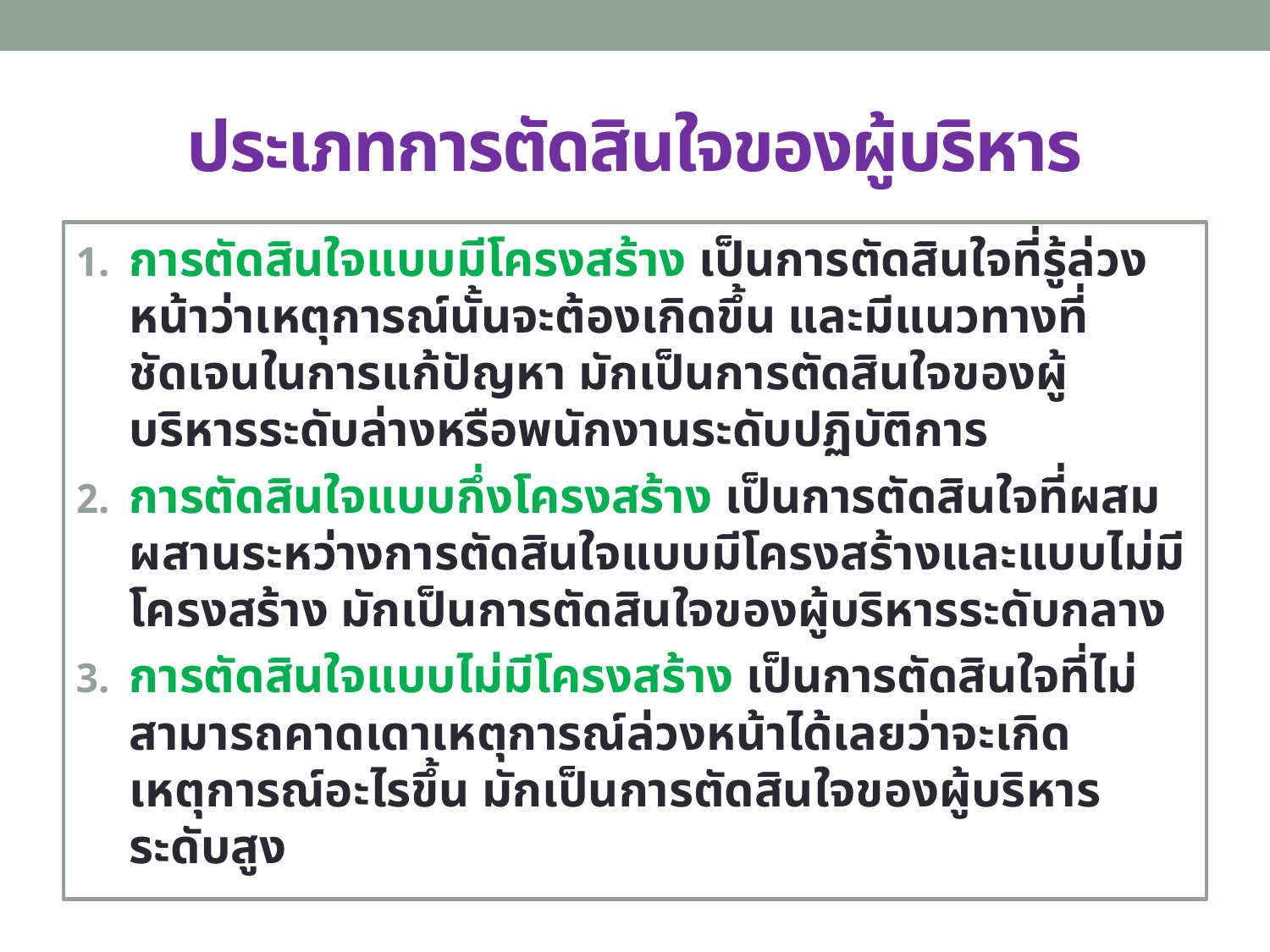

# ประเภทการตัดสินใจของผู้บริหาร
การตัดสินใจแบบมีโครงสร้าง เป็นการตัดสินใจที่รู้ล่วงหน้าว่าเหตุการณ์นั้นจะต้องเกิดขึ้น และมีแนวทางที่ชัดเจนในการแก้ปัญหา มักเป็นการตัดสินใจของผู้บริหารระดับล่างหรือพนักงานระดับปฏิบัติการ
การตัดสินใจแบบกึ่งโครงสร้าง เป็นการตัดสินใจที่ผสมผสานระหว่างการตัดสินใจแบบมีโครงสร้างและแบบไม่มีโครงสร้าง มักเป็นการตัดสินใจของผู้บริหารระดับกลาง
การตัดสินใจแบบไม่มีโครงสร้าง เป็นการตัดสินใจที่ไม่สามารถคาดเดาเหตุการณ์ล่วงหน้าได้เลยว่าจะเกิดเหตุการณ์อะไรขึ้น มักเป็นการตัดสินใจของผู้บริหารระดับสูง